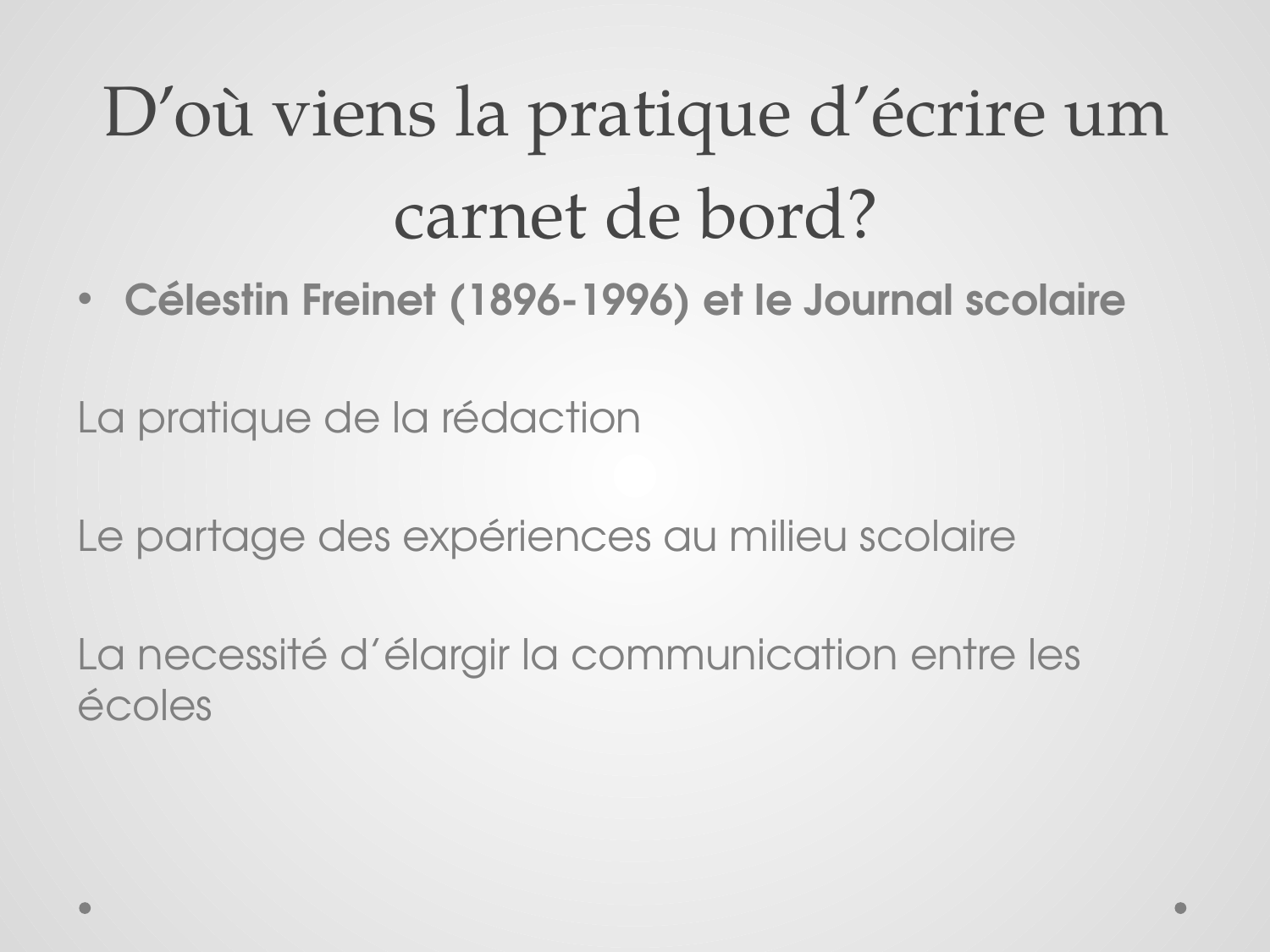

# D’où viens la pratique d’écrire um carnet de bord?
Célestin Freinet (1896-1996) et le Journal scolaire

La pratique de la rédaction

Le partage des expériences au milieu scolaire

La necessité d’élargir la communication entre les écoles